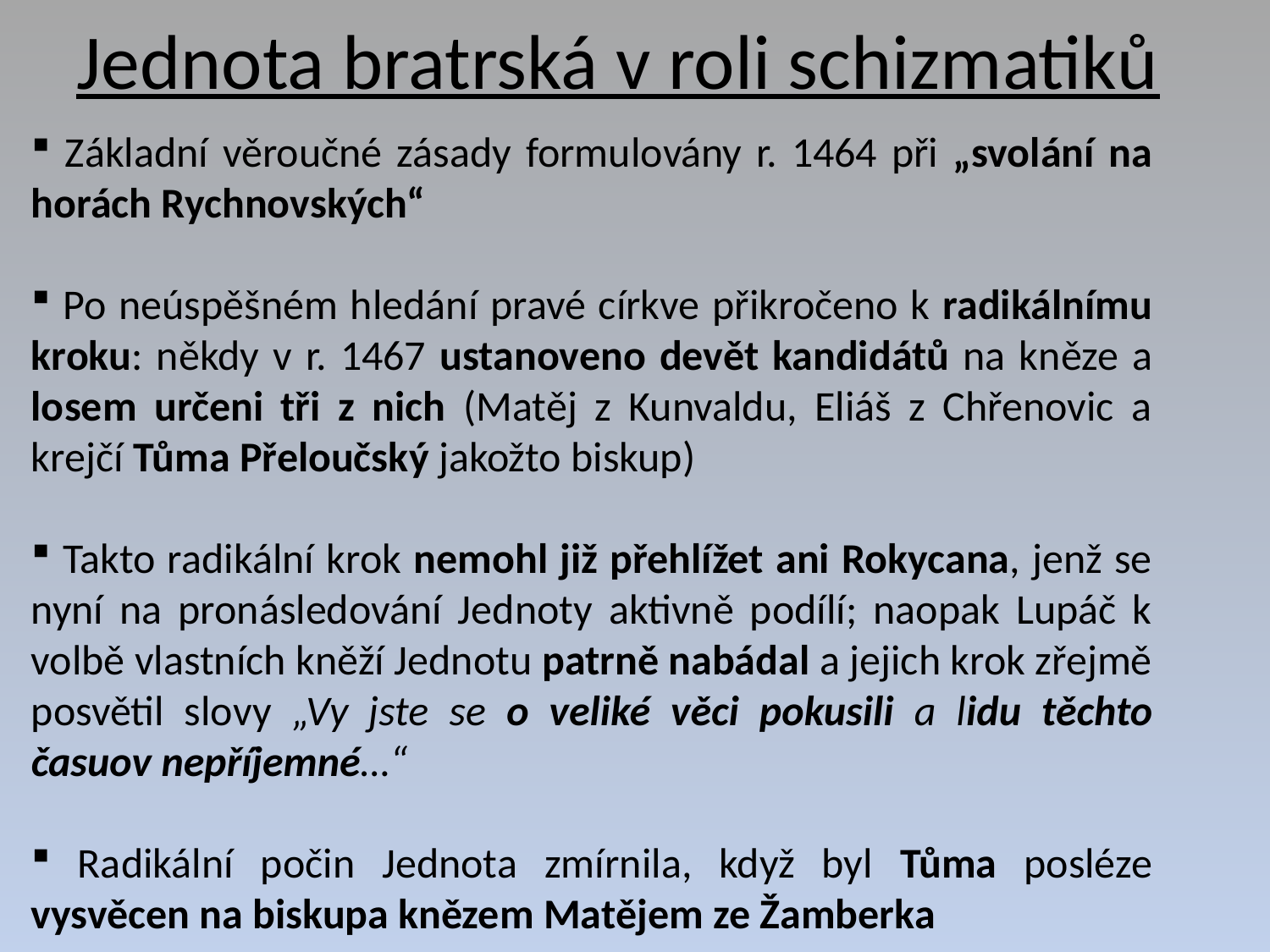

# Jednota bratrská v roli schizmatiků

 Základní věroučné zásady formulovány r. 1464 při „svolání na horách Rychnovských“

 Po neúspěšném hledání pravé církve přikročeno k radikálnímu kroku: někdy v r. 1467 ustanoveno devět kandidátů na kněze a losem určeni tři z nich (Matěj z Kunvaldu, Eliáš z Chřenovic a krejčí Tůma Přeloučský jakožto biskup)

 Takto radikální krok nemohl již přehlížet ani Rokycana, jenž se nyní na pronásledování Jednoty aktivně podílí; naopak Lupáč k volbě vlastních kněží Jednotu patrně nabádal a jejich krok zřejmě posvětil slovy „Vy jste se o veliké věci pokusili a lidu těchto časuov nepříjemné…“

 Radikální počin Jednota zmírnila, když byl Tůma posléze vysvěcen na biskupa knězem Matějem ze Žamberka